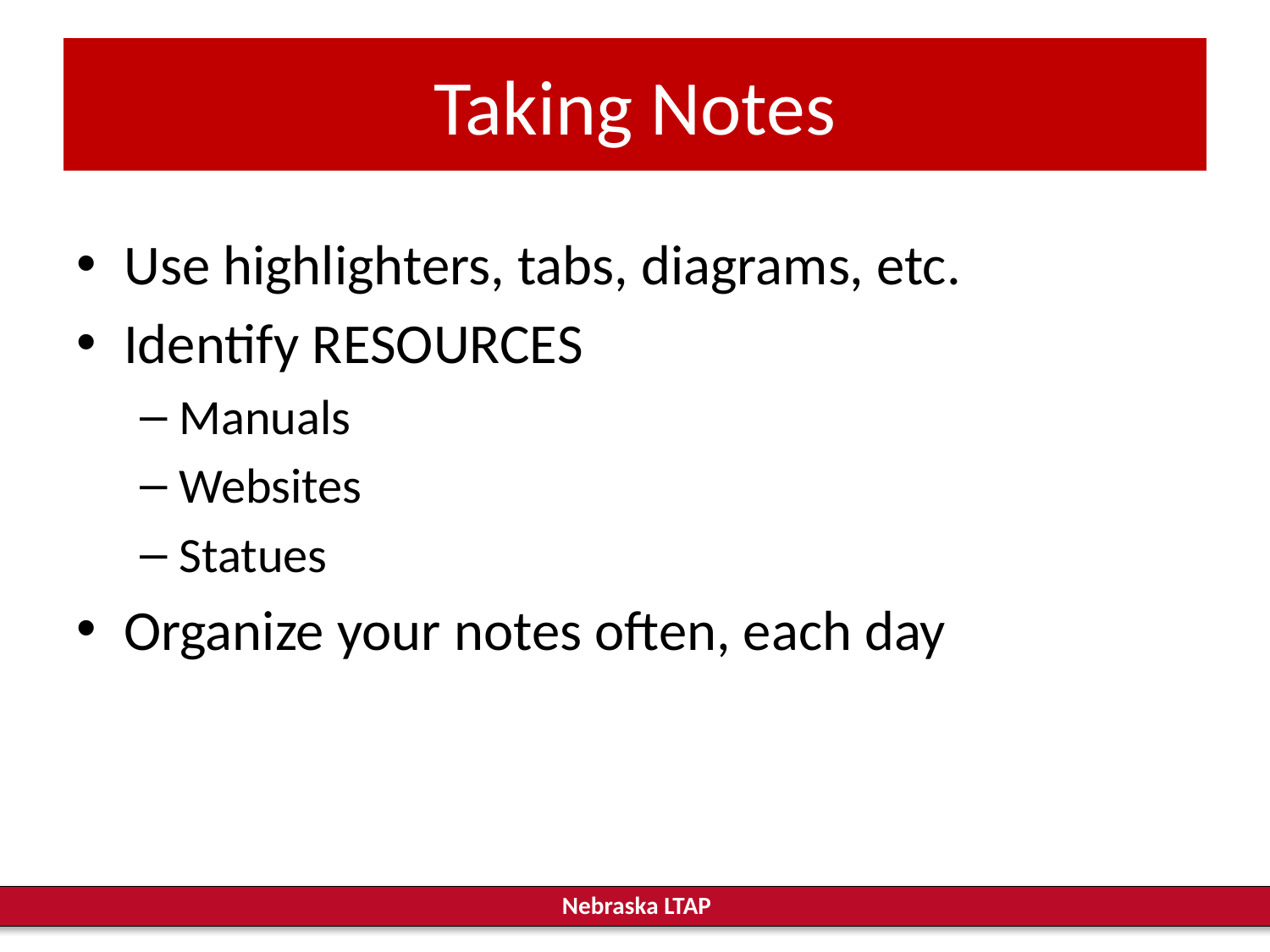

# Taking Notes
Use highlighters, tabs, diagrams, etc.
Identify RESOURCES
Manuals
Websites
Statues
Organize your notes often, each day